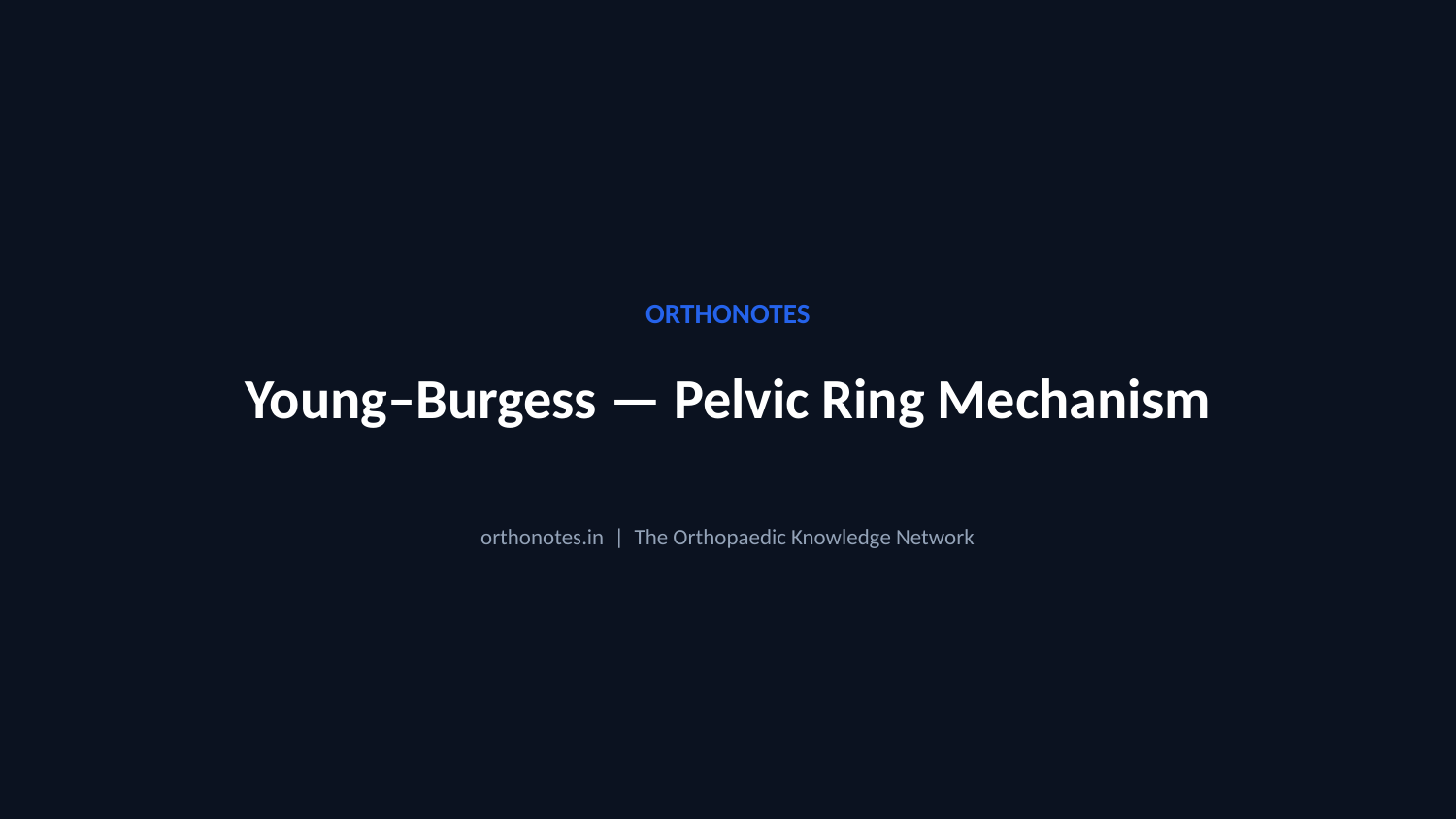

ORTHONOTES
Young–Burgess — Pelvic Ring Mechanism
orthonotes.in  |  The Orthopaedic Knowledge Network